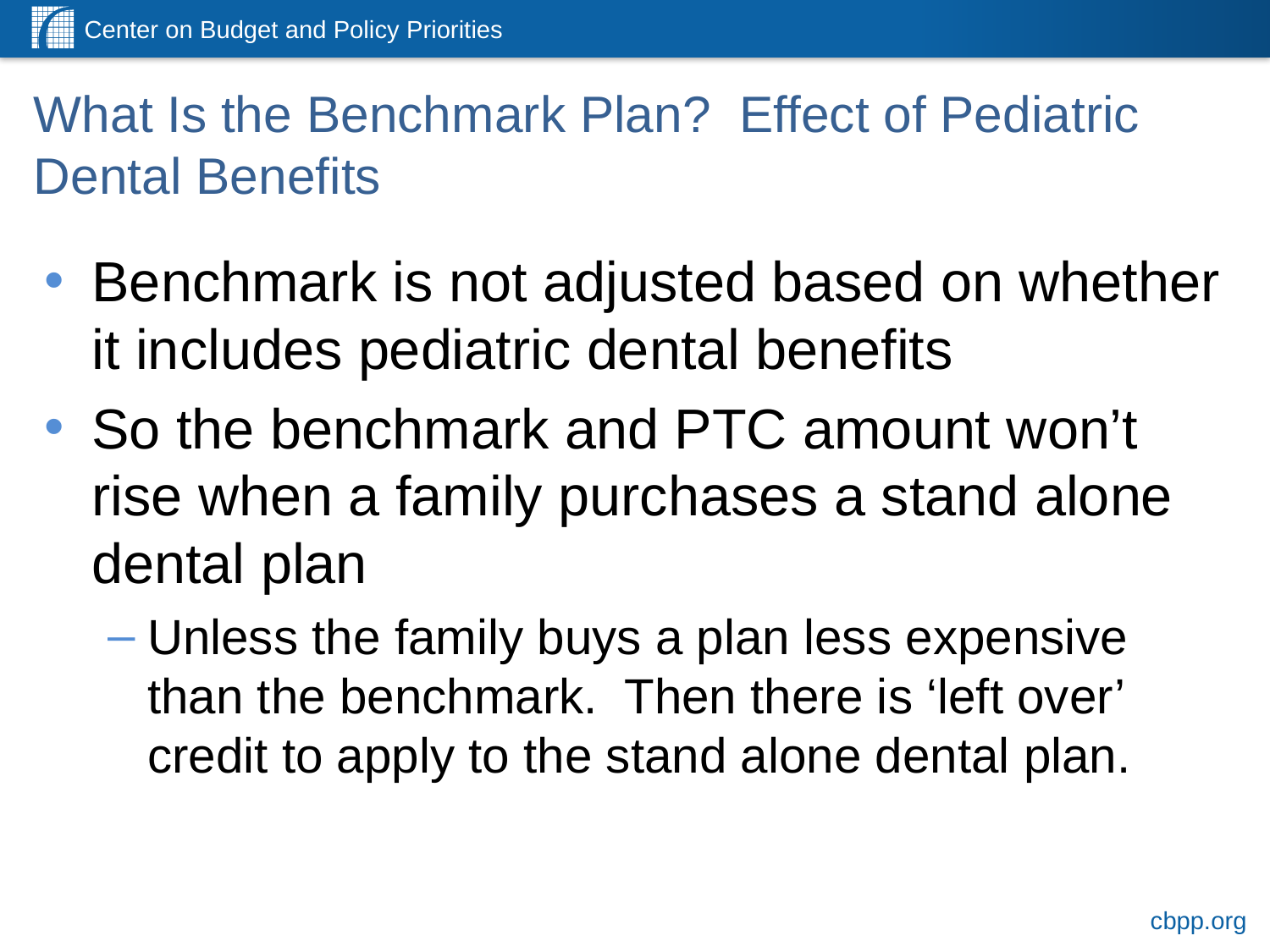

# What Is the Benchmark Plan?  Effect of Pediatric Dental Benefits
Benchmark is not adjusted based on whether it includes pediatric dental benefits
So the benchmark and PTC amount won’t rise when a family purchases a stand alone dental plan
Unless the family buys a plan less expensive than the benchmark.  Then there is ‘left over’ credit to apply to the stand alone dental plan.